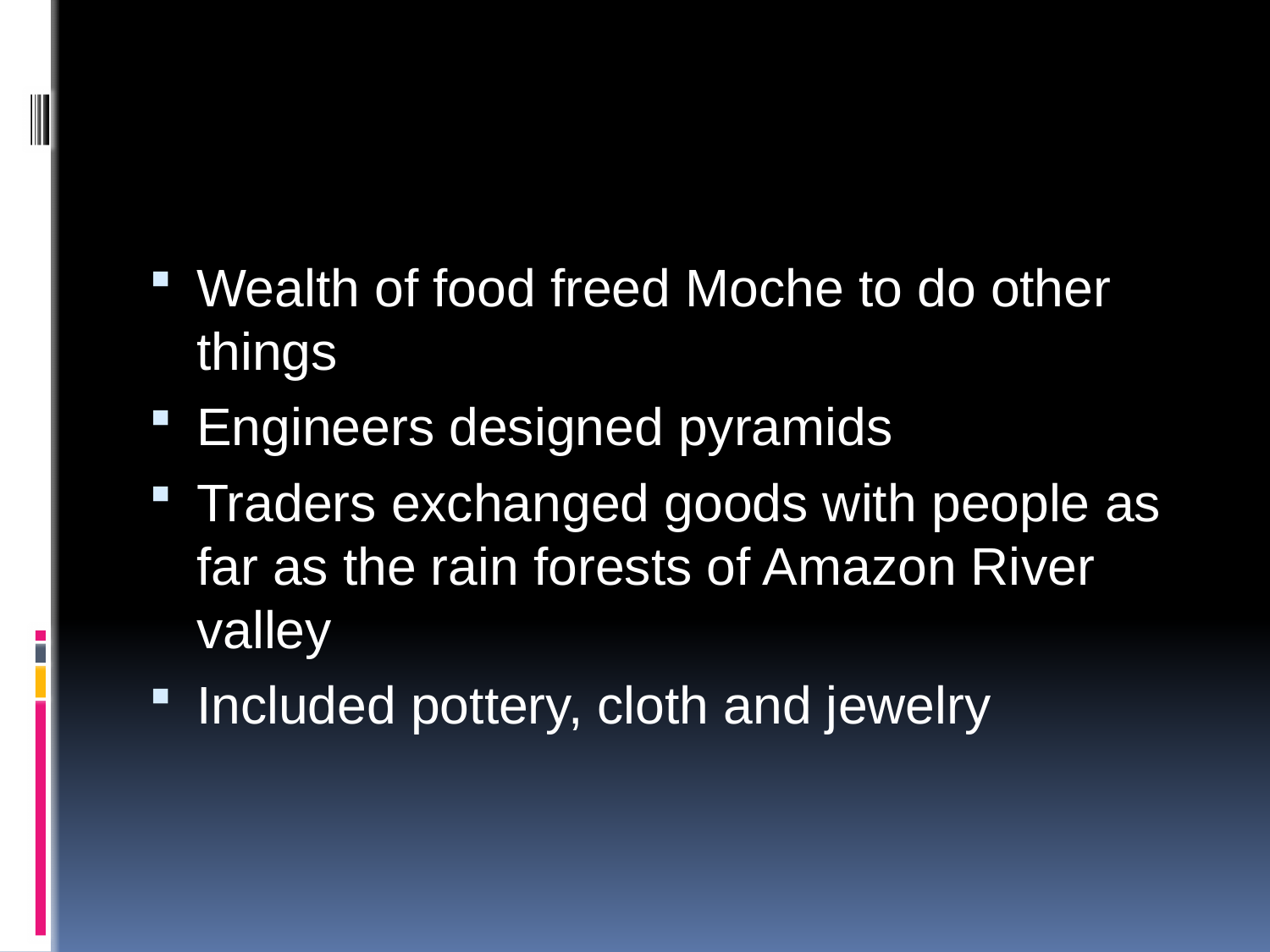

#
Wealth of food freed Moche to do other things
Engineers designed pyramids
Traders exchanged goods with people as far as the rain forests of Amazon River valley
Included pottery, cloth and jewelry